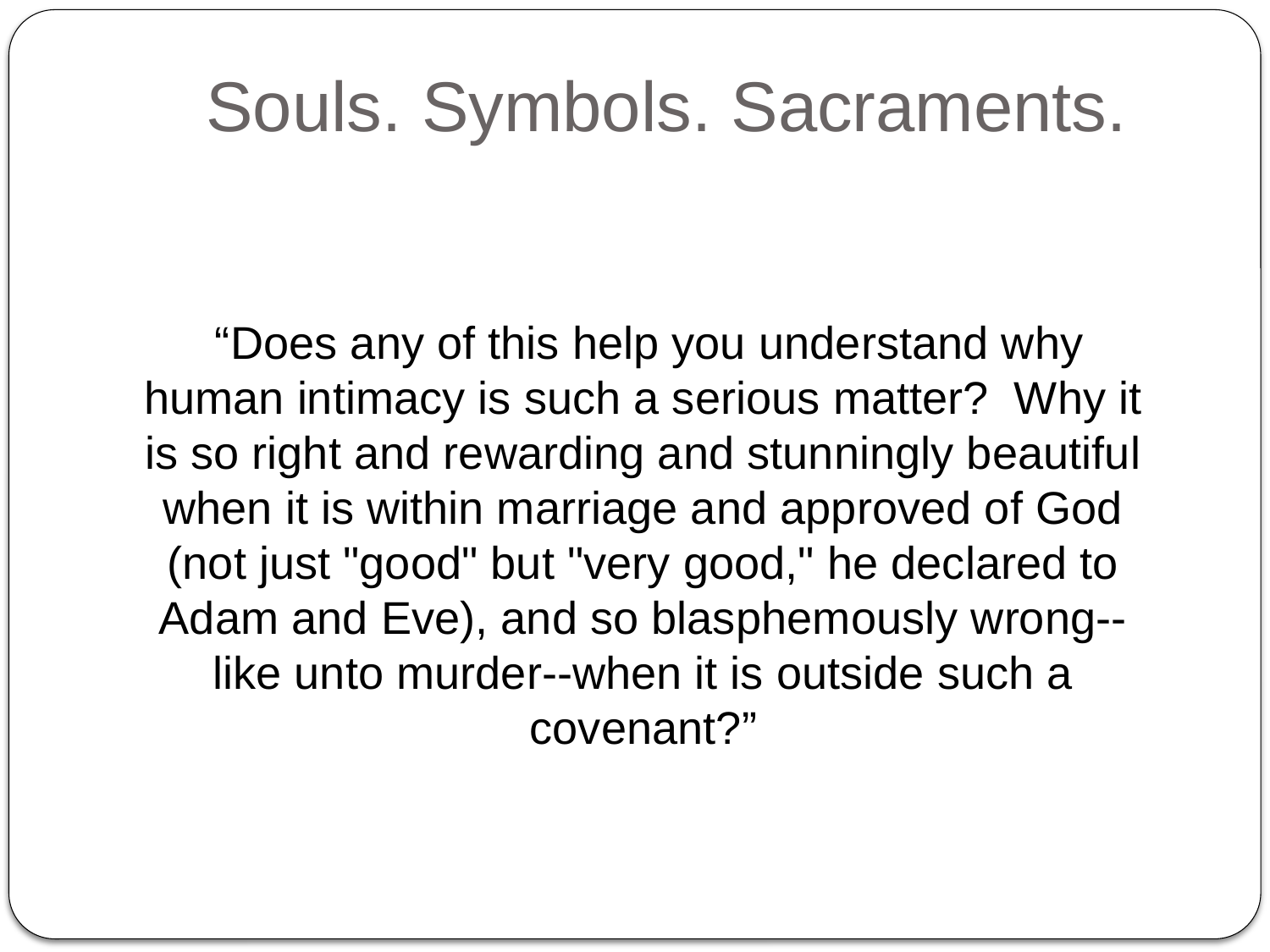

# Souls. Symbols. Sacraments.
    “Does any of this help you understand why human intimacy is such a serious matter?  Why it is so right and rewarding and stunningly beautiful when it is within marriage and approved of God (not just "good" but "very good," he declared to Adam and Eve), and so blasphemously wrong--like unto murder--when it is outside such a covenant?”